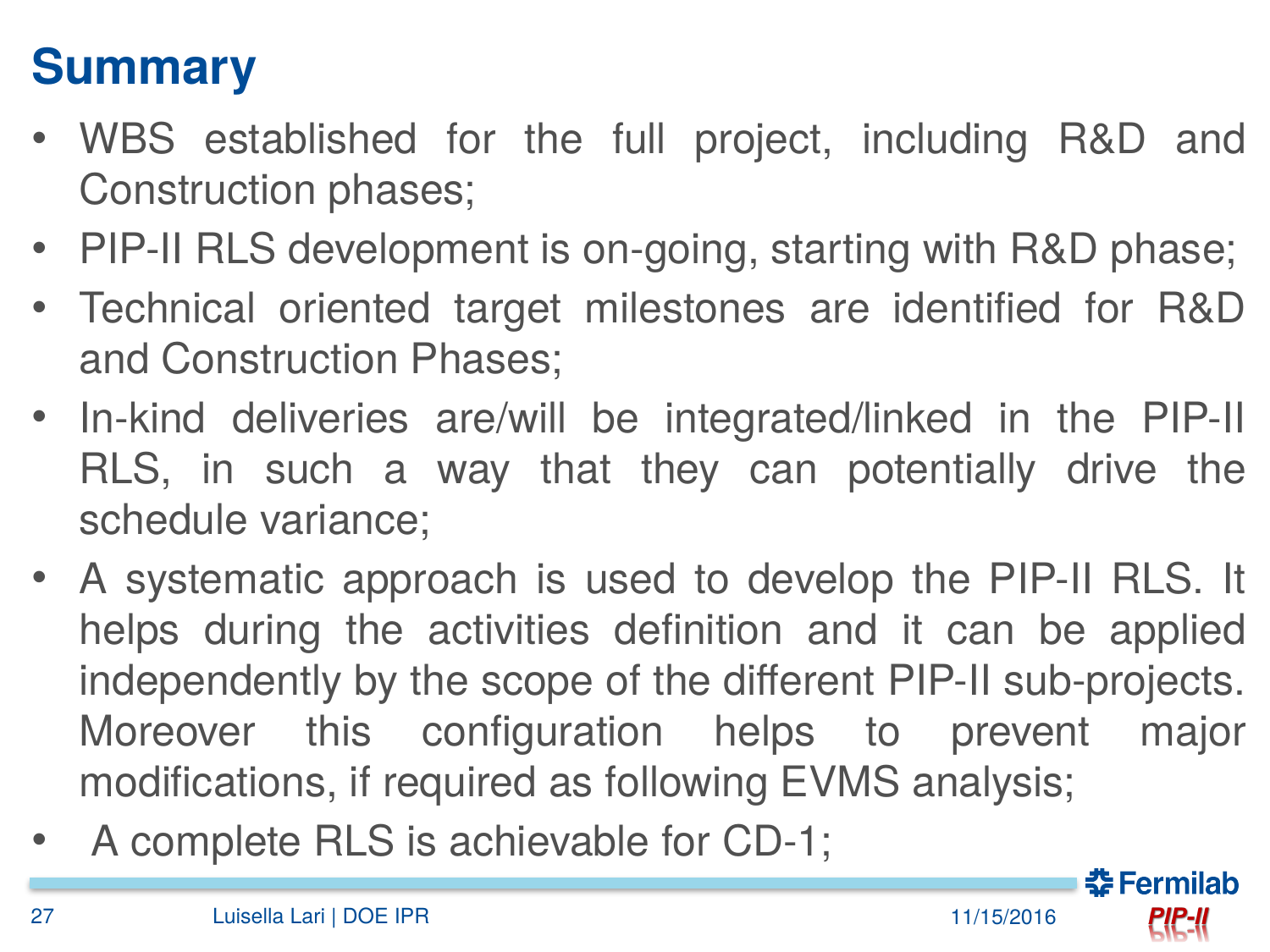

# Summary
WBS established for the full project, including R&D and Construction phases;
PIP-II RLS development is on-going, starting with R&D phase;
Technical oriented target milestones are identified for R&D and Construction Phases;
In-kind deliveries are/will be integrated/linked in the PIP-II RLS, in such a way that they can potentially drive the schedule variance;
A systematic approach is used to develop the PIP-II RLS. It helps during the activities definition and it can be applied independently by the scope of the different PIP-II sub-projects. Moreover this configuration helps to prevent major modifications, if required as following EVMS analysis;
 A complete RLS is achievable for CD-1;

27
Luisella Lari | DOE IPR
11/15/2016